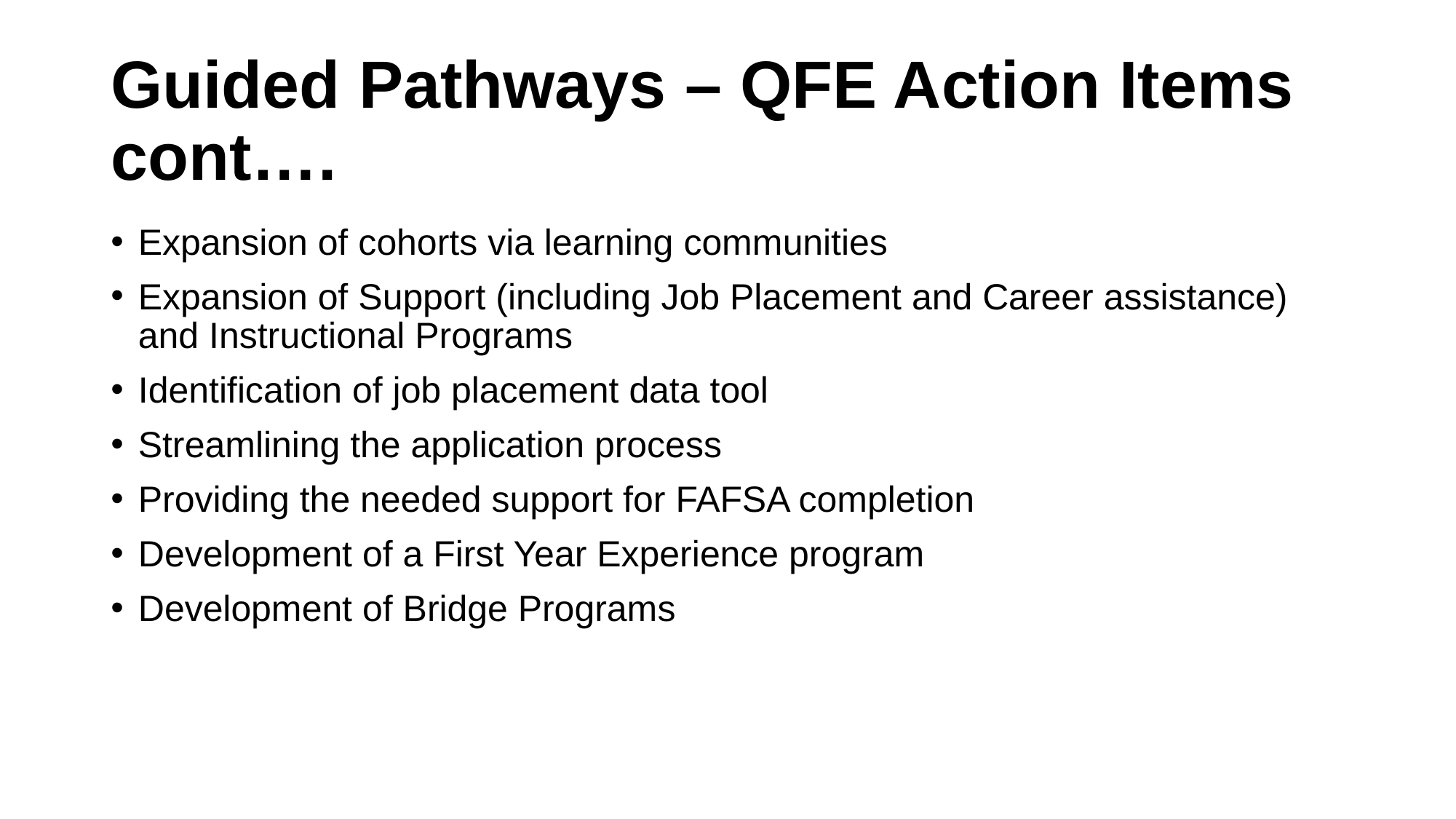

# Guided Pathways – QFE Action Items cont….
Expansion of cohorts via learning communities
Expansion of Support (including Job Placement and Career assistance) and Instructional Programs
Identification of job placement data tool
Streamlining the application process
Providing the needed support for FAFSA completion
Development of a First Year Experience program
Development of Bridge Programs